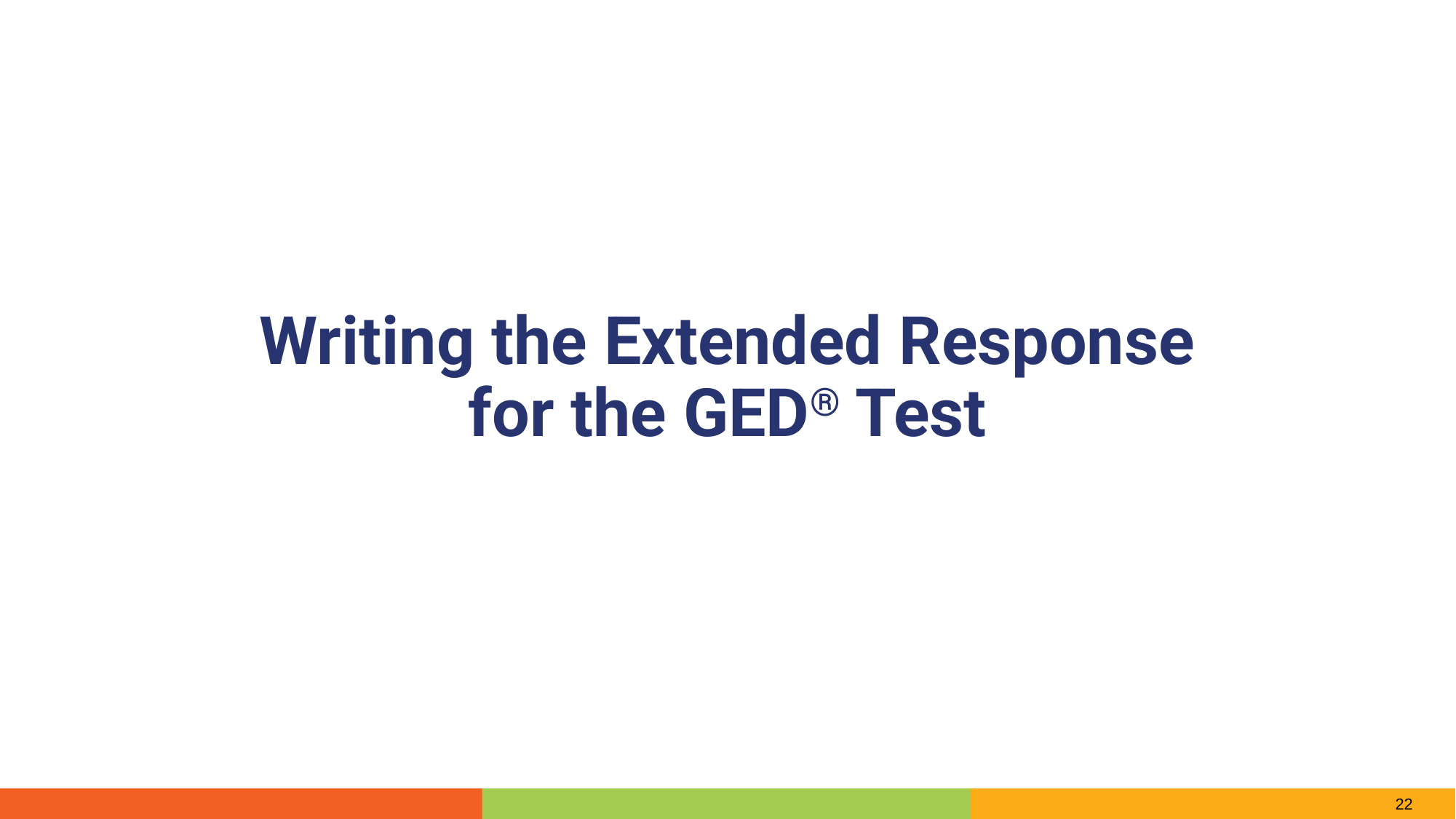

Writing the Extended Response
for the GED® Test